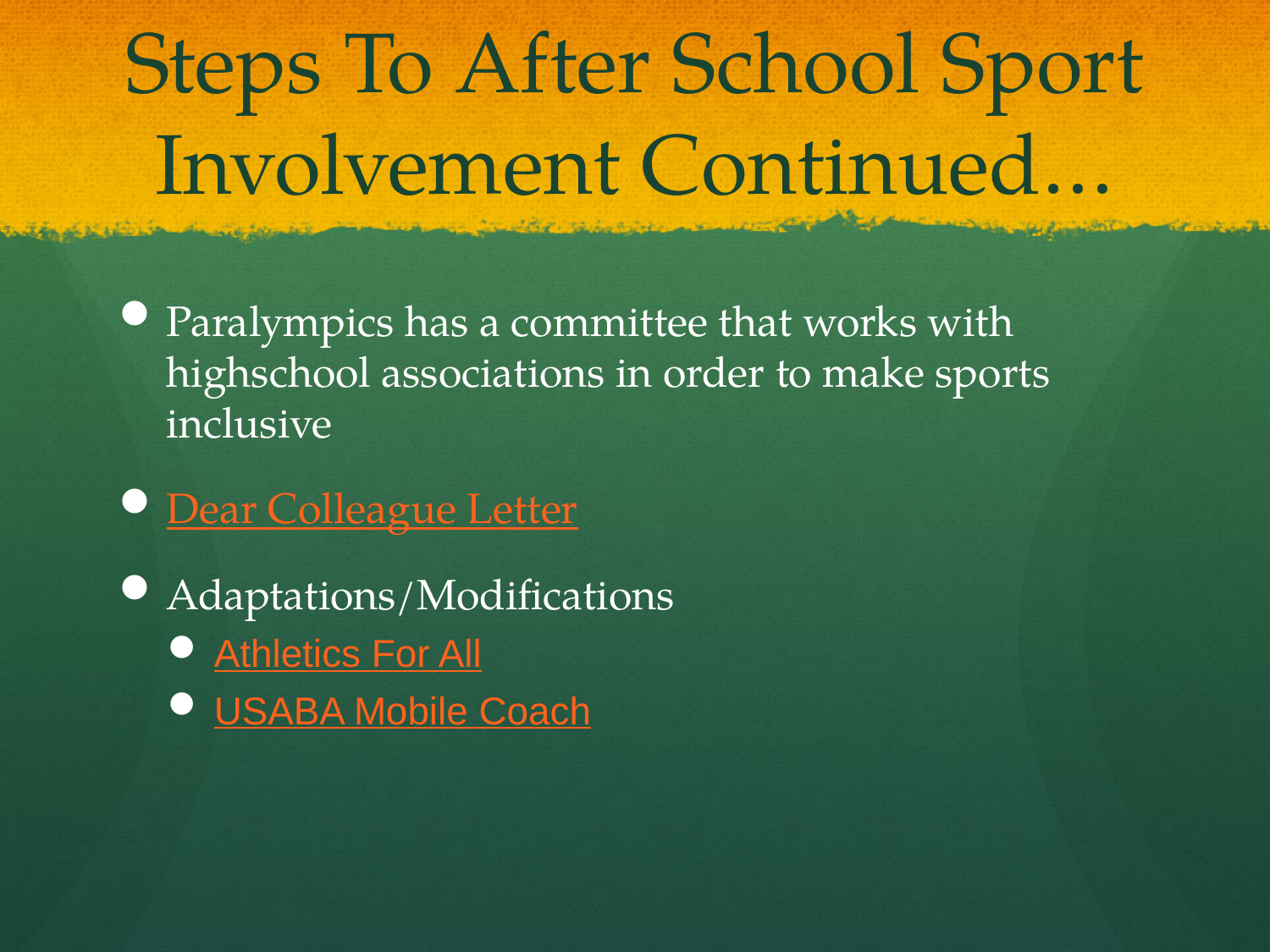

# Steps To After School Sport Involvement Continued…
Paralympics has a committee that works with highschool associations in order to make sports inclusive
Dear Colleague Letter
Adaptations/Modifications
Athletics For All
USABA Mobile Coach